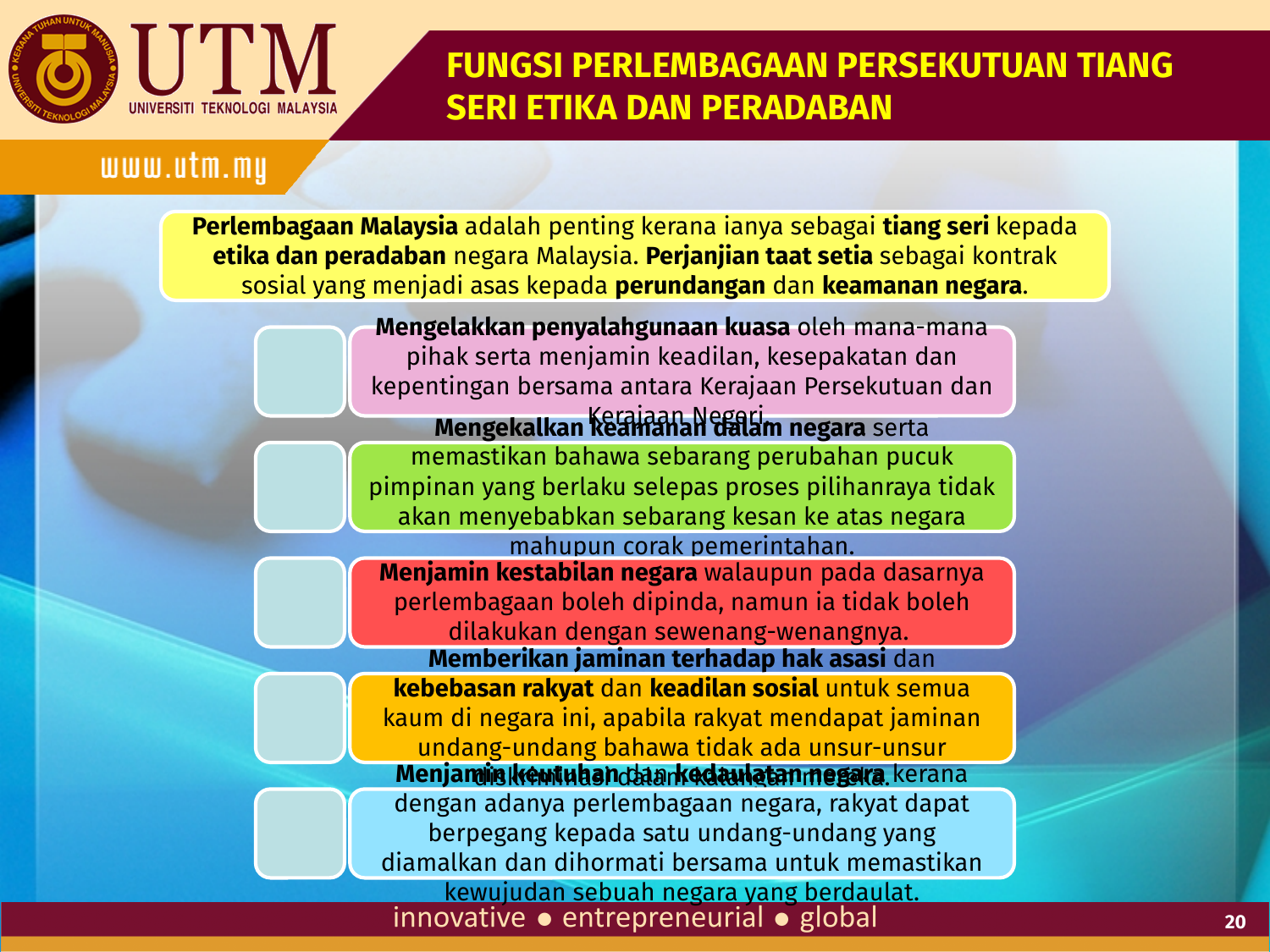

# FUNGSI PERLEMBAGAAN PERSEKUTUAN TIANG SERI ETIKA DAN PERADABAN
Perlembagaan Malaysia adalah penting kerana ianya sebagai tiang seri kepada etika dan peradaban negara Malaysia. Perjanjian taat setia sebagai kontrak sosial yang menjadi asas kepada perundangan dan keamanan negara.
Menjamin kestabilan negara walaupun pada dasarnya perlembagaan boleh dipinda, namun ia tidak boleh dilakukan dengan sewenang-wenangnya.
20